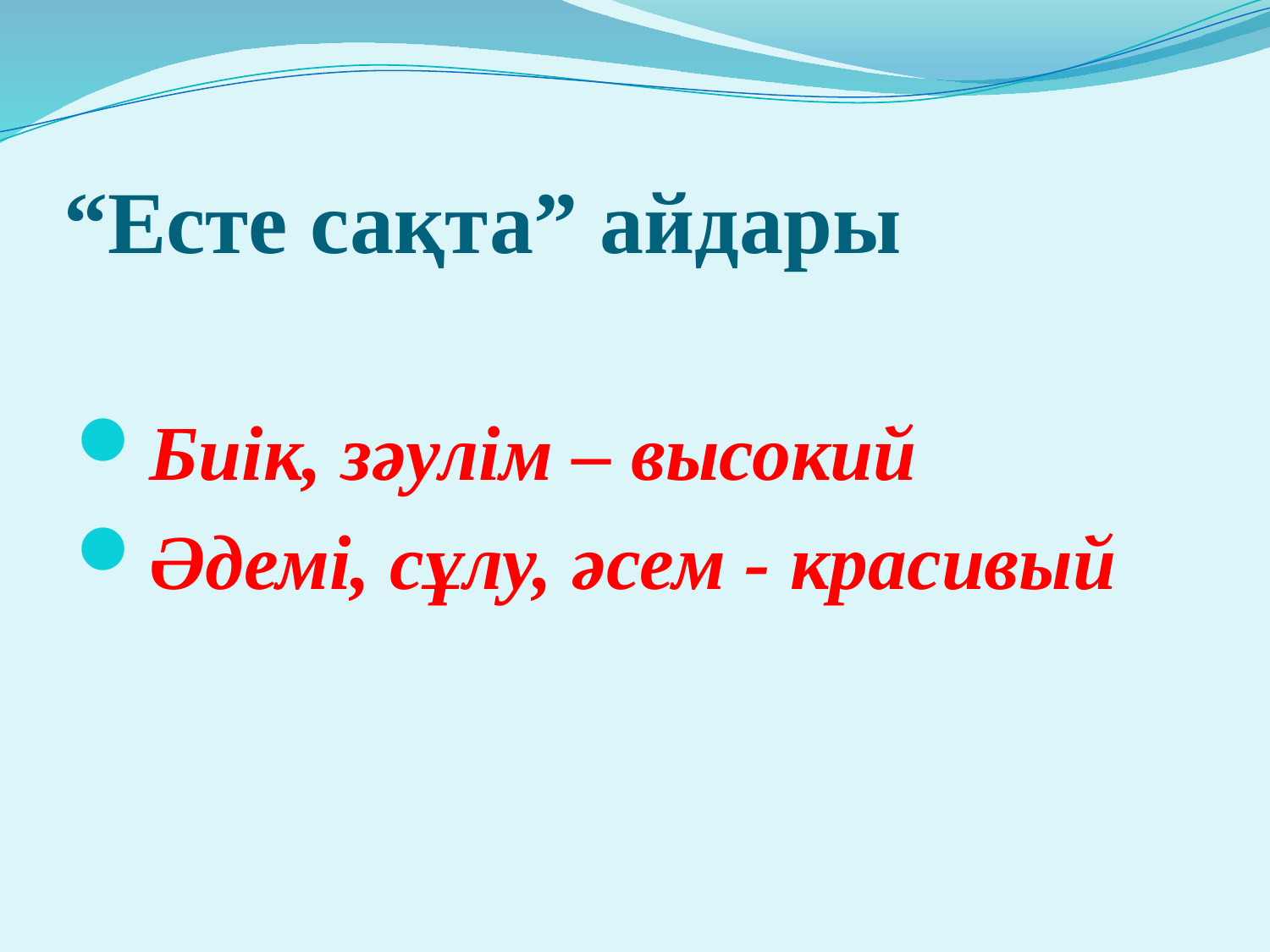

# “Есте сақта” айдары
Биік, зәулім – высокий
Әдемі, сұлу, әсем - красивый